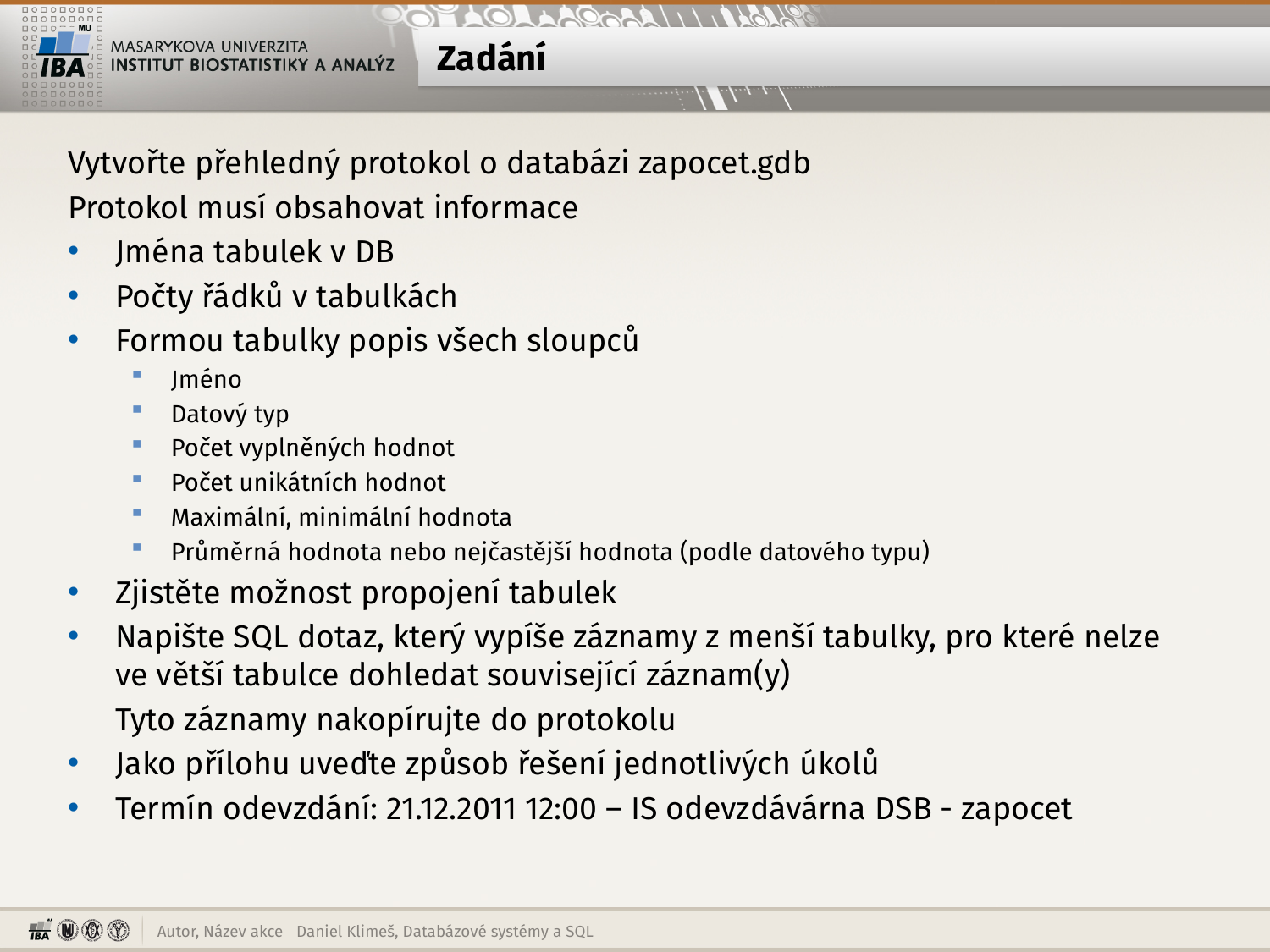

# Zadání
Vytvořte přehledný protokol o databázi zapocet.gdb
Protokol musí obsahovat informace
Jména tabulek v DB
Počty řádků v tabulkách
Formou tabulky popis všech sloupců
Jméno
Datový typ
Počet vyplněných hodnot
Počet unikátních hodnot
Maximální, minimální hodnota
Průměrná hodnota nebo nejčastější hodnota (podle datového typu)
Zjistěte možnost propojení tabulek
Napište SQL dotaz, který vypíše záznamy z menší tabulky, pro které nelze ve větší tabulce dohledat související záznam(y)
	Tyto záznamy nakopírujte do protokolu
Jako přílohu uveďte způsob řešení jednotlivých úkolů
Termín odevzdání: 21.12.2011 12:00 – IS odevzdávárna DSB - zapocet

Daniel Klimeš, Databázové systémy a SQL